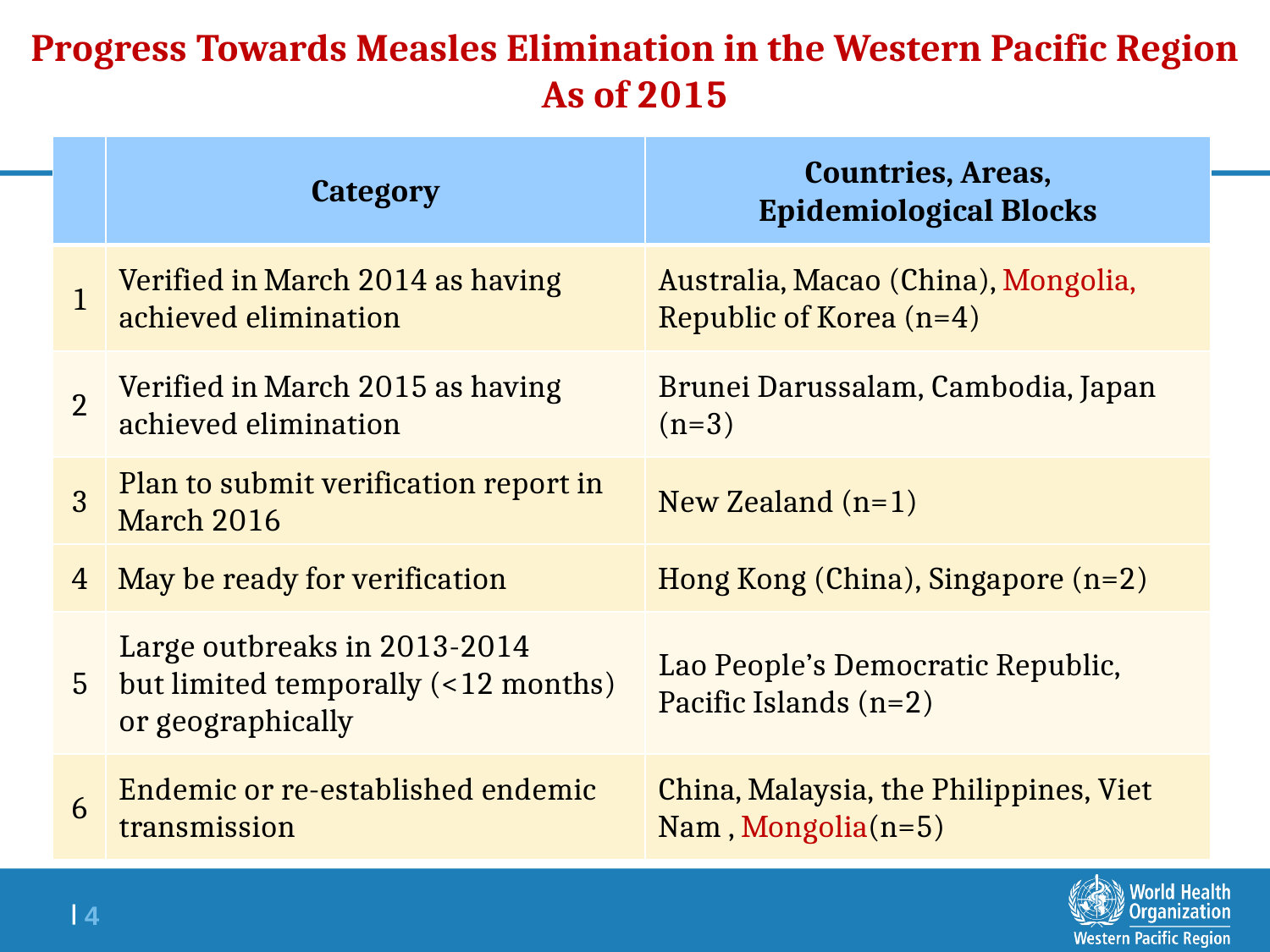

Progress Towards Measles Elimination in the Western Pacific Region
As of 2015
|  | Category | Countries, Areas, Epidemiological Blocks |
| --- | --- | --- |
| 1 | Verified in March 2014 as having achieved elimination | Australia, Macao (China), Mongolia, Republic of Korea (n=4) |
| 2 | Verified in March 2015 as having achieved elimination | Brunei Darussalam, Cambodia, Japan (n=3) |
| 3 | Plan to submit verification report in March 2016 | New Zealand (n=1) |
| 4 | May be ready for verification | Hong Kong (China), Singapore (n=2) |
| 5 | Large outbreaks in 2013-2014 but limited temporally (<12 months) or geographically | Lao People’s Democratic Republic, Pacific Islands (n=2) |
| 6 | Endemic or re-established endemic transmission | China, Malaysia, the Philippines, Viet Nam , Mongolia(n=5) |